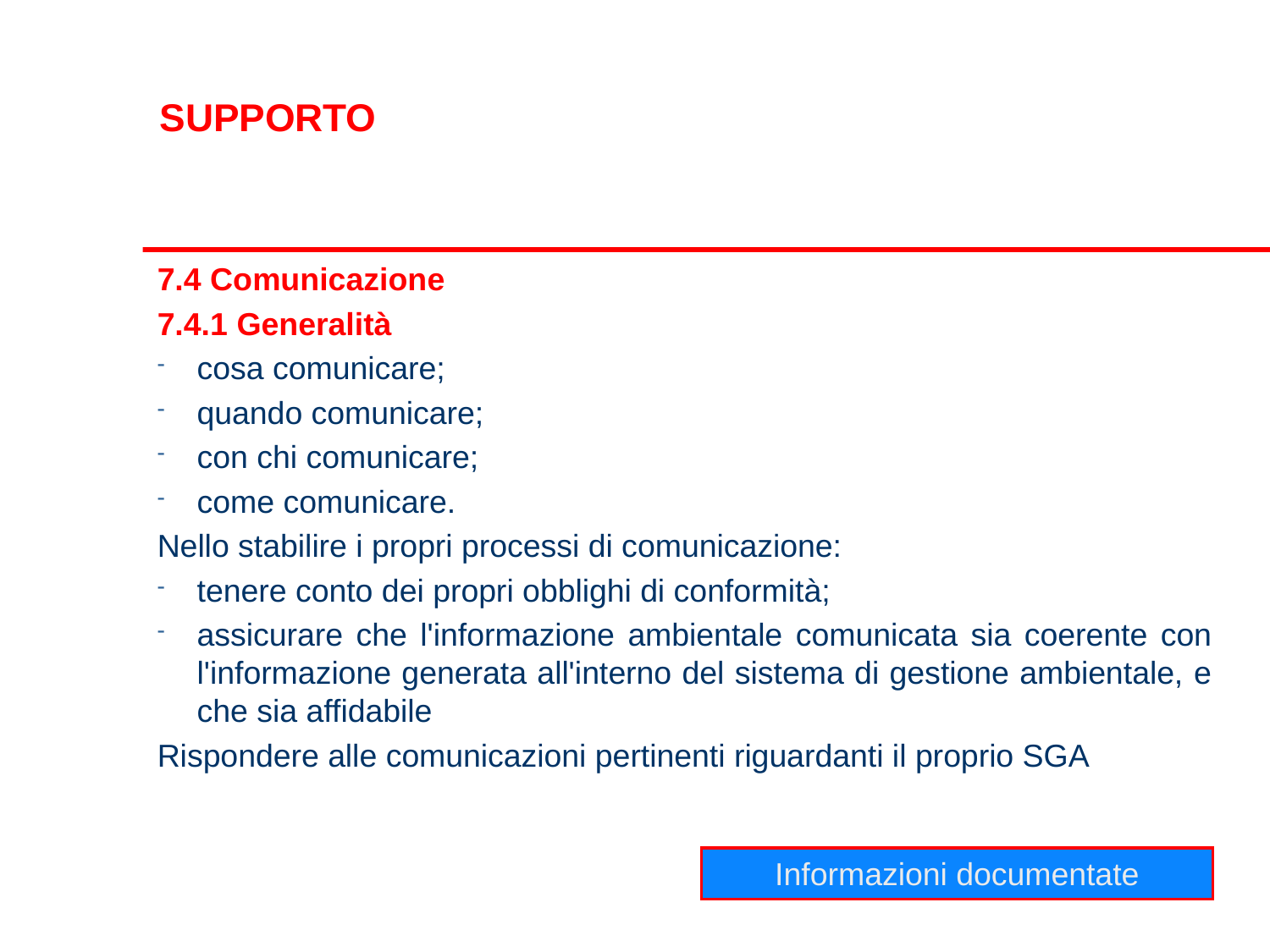

SUPPORTO
7.4 Comunicazione
7.4.1 Generalità
cosa comunicare;
quando comunicare;
con chi comunicare;
come comunicare.
Nello stabilire i propri processi di comunicazione:
tenere conto dei propri obblighi di conformità;
assicurare che l'informazione ambientale comunicata sia coerente con l'informazione generata all'interno del sistema di gestione ambientale, e che sia affidabile
Rispondere alle comunicazioni pertinenti riguardanti il proprio SGA
Informazioni documentate